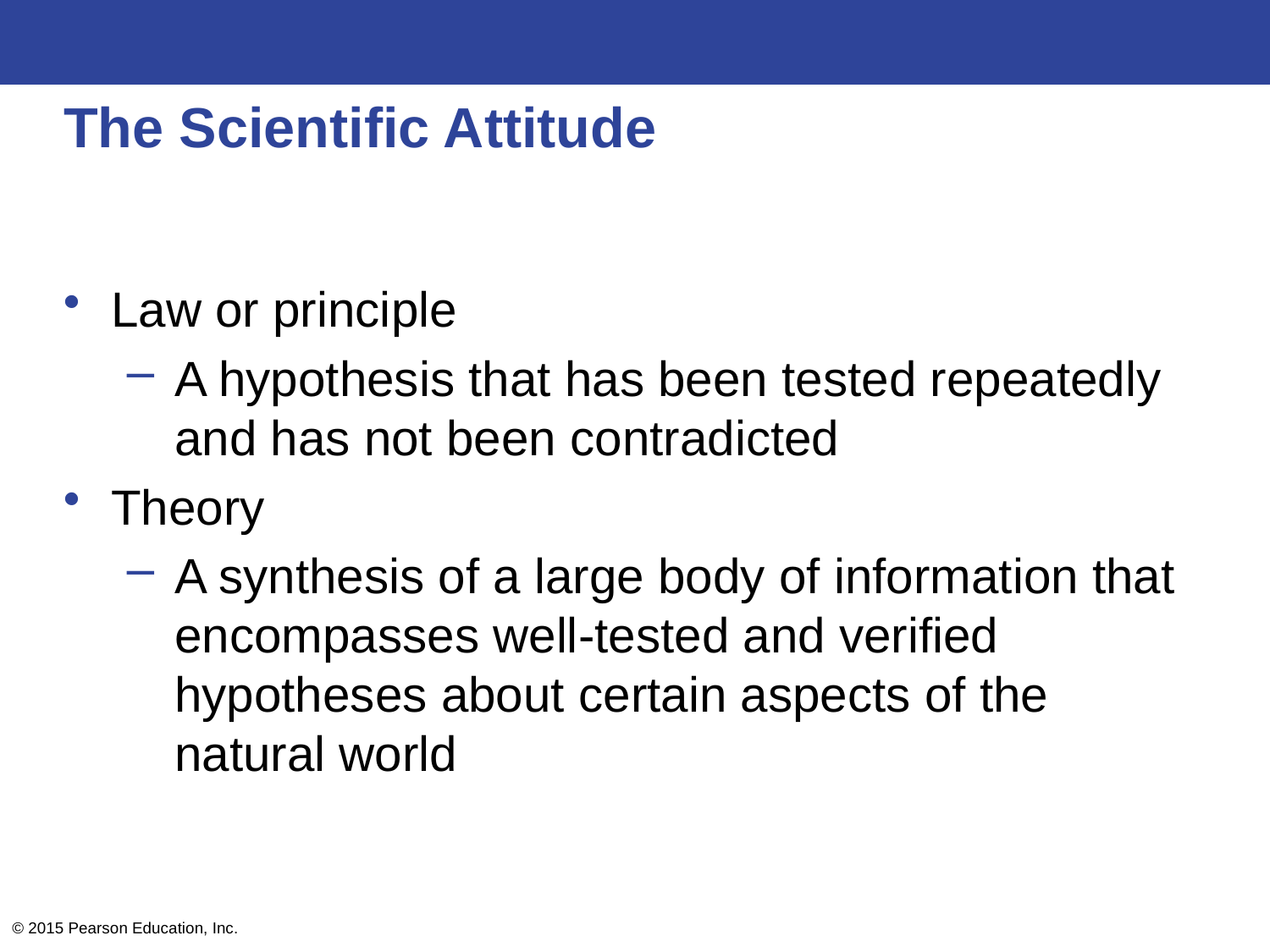

# The Scientific Attitude
Law or principle
A hypothesis that has been tested repeatedly and has not been contradicted
Theory
A synthesis of a large body of information that encompasses well-tested and verified hypotheses about certain aspects of the natural world
© 2015 Pearson Education, Inc.